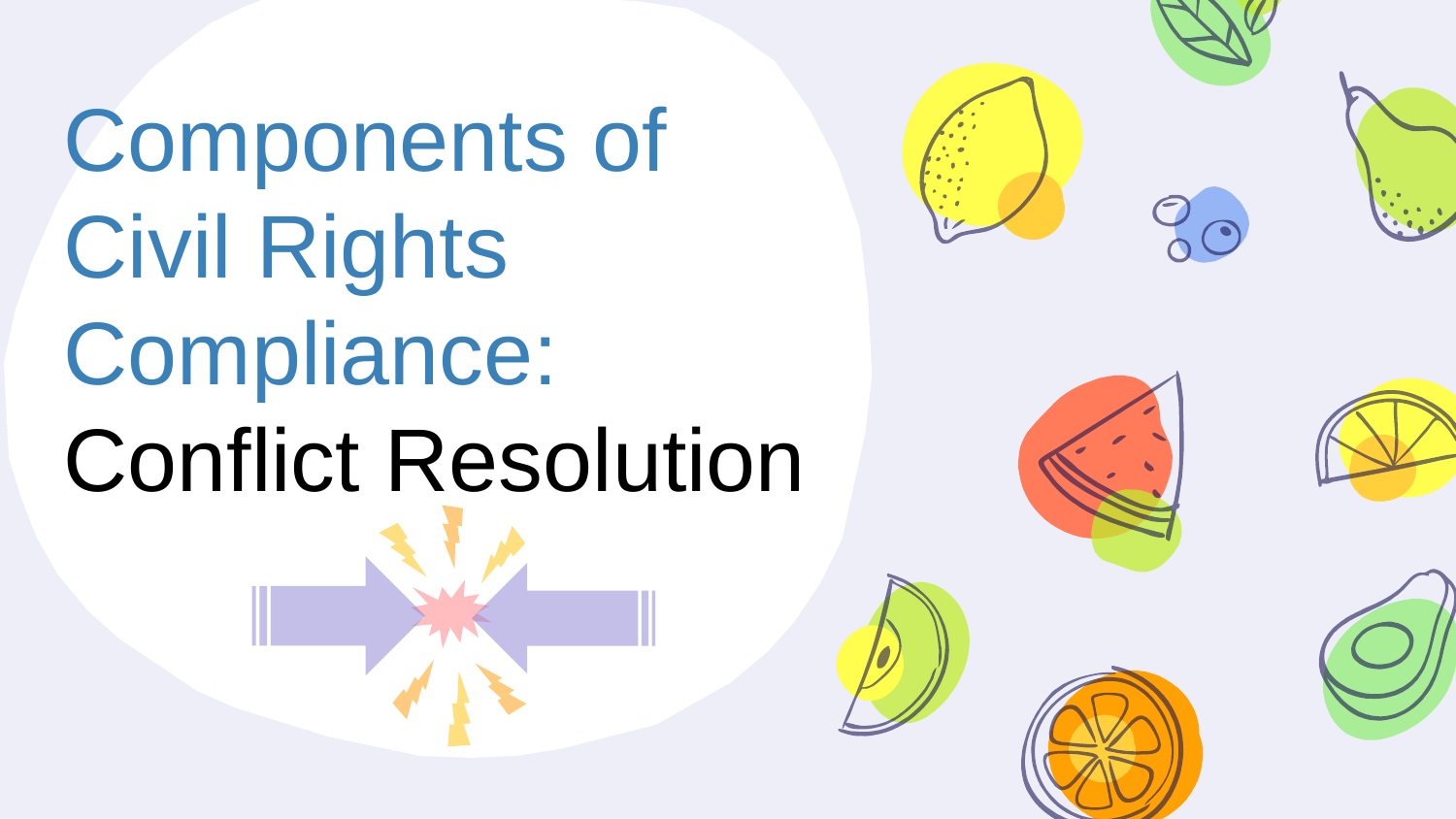

# Components of Civil Rights Compliance:
Conflict Resolution